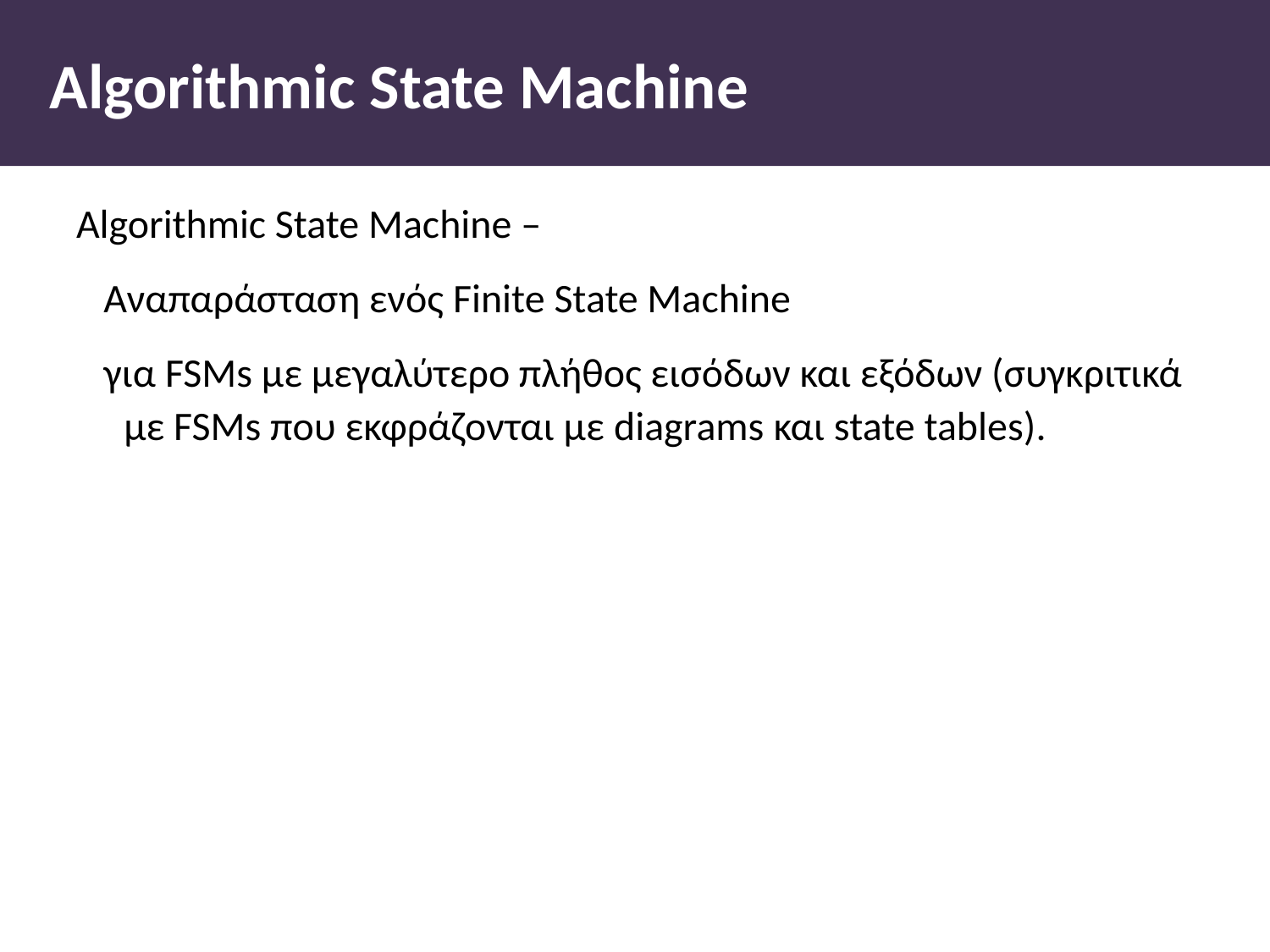

# Algorithmic State Machine
Algorithmic State Machine –
   Αναπαράσταση ενός Finite State Machine
   για FSMs με μεγαλύτερο πλήθος εισόδων και εξόδων (συγκριτικά με FSMs που εκφράζονται με diagrams και state tables).